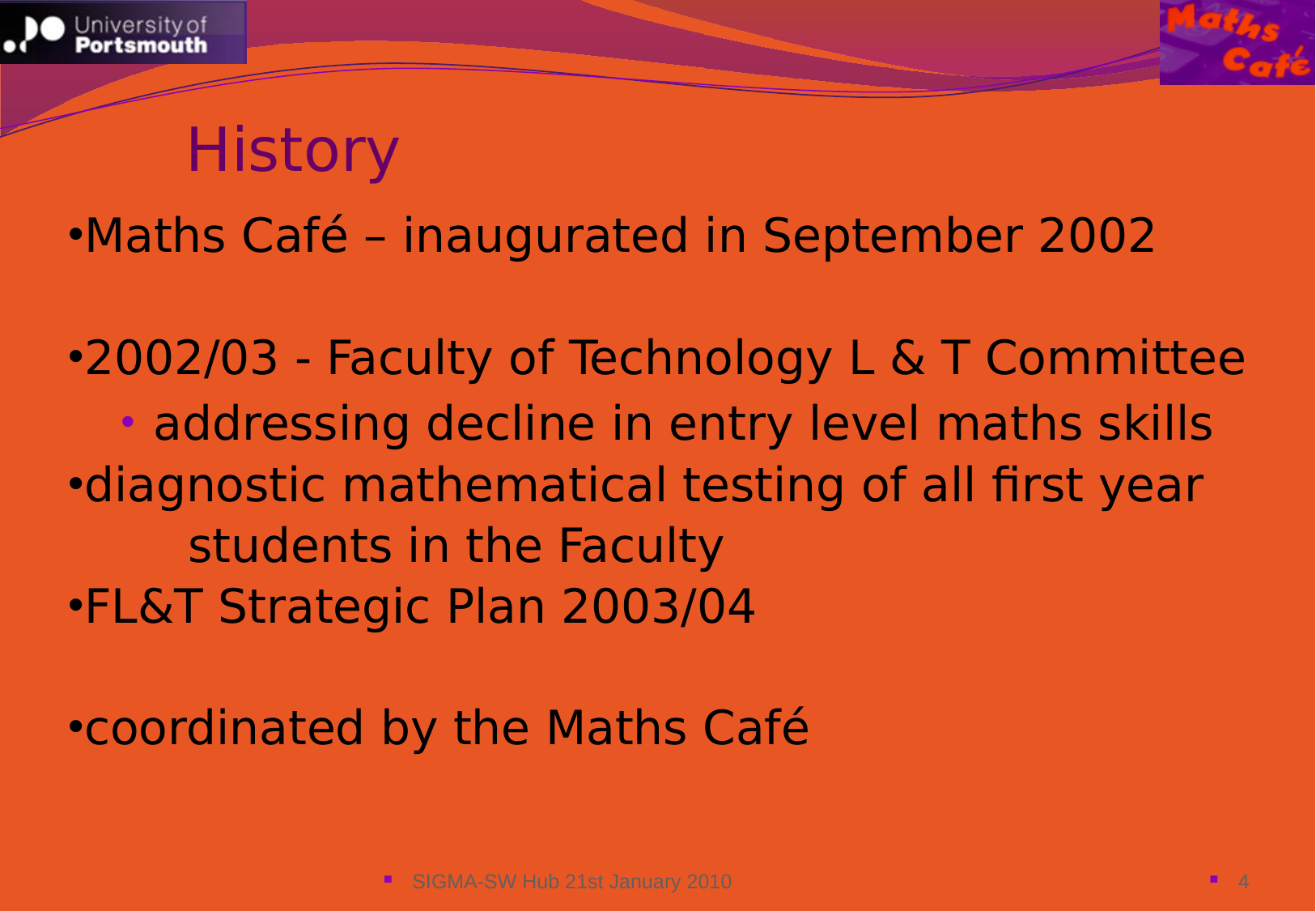

History
Maths Café – inaugurated in September 2002

2002/03 - Faculty of Technology L & T Committee
addressing decline in entry level maths skills
diagnostic mathematical testing of all first year
        students in the Faculty
FL&T Strategic Plan 2003/04

coordinated by the Maths Café

SIGMA-SW Hub 21st January 2010
4